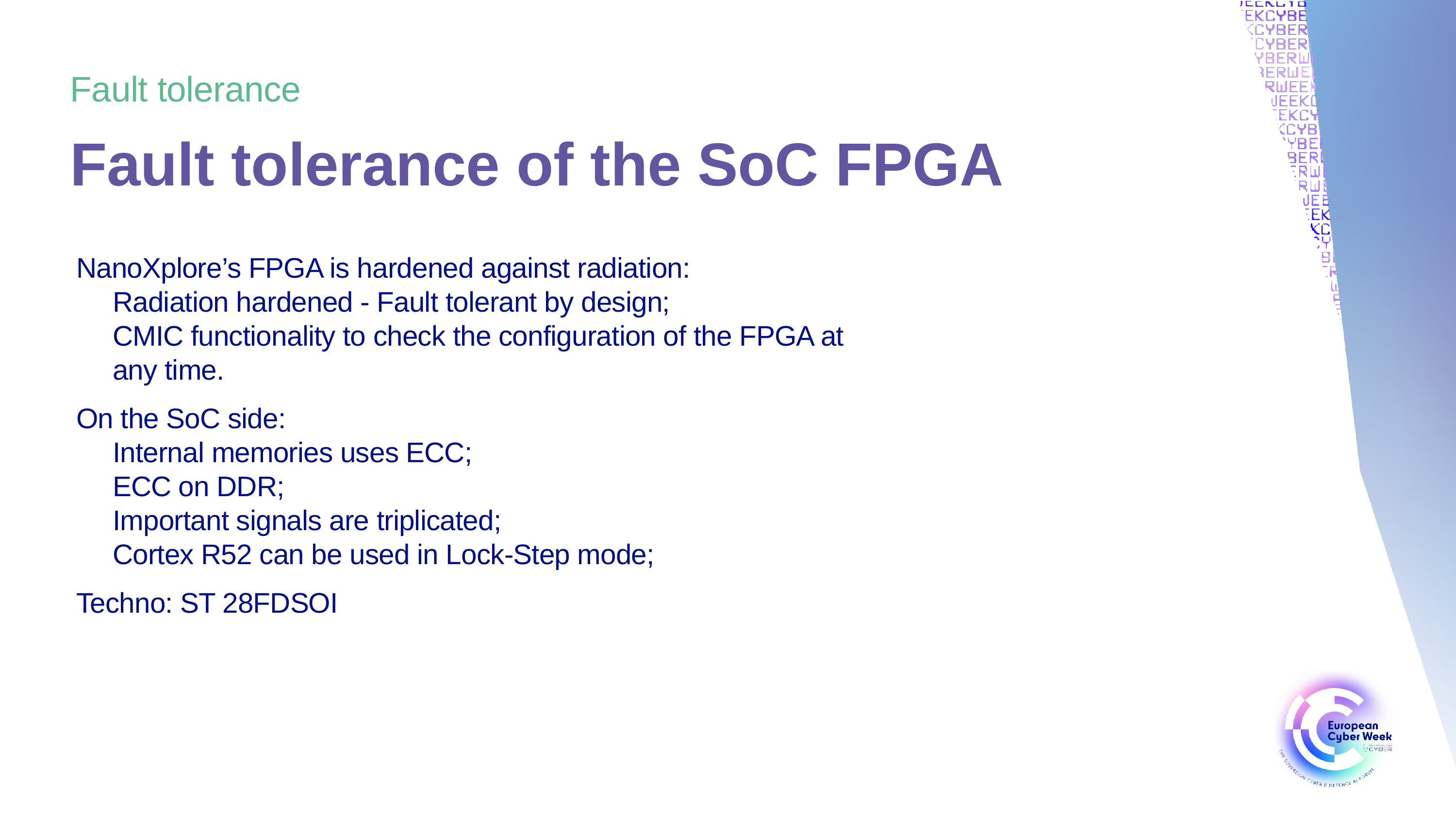

Fault tolerance
Fault tolerance of the SoC FPGA
NanoXplore’s FPGA is hardened against radiation:
Radiation hardened - Fault tolerant by design;
CMIC functionality to check the configuration of the FPGA at any time.

On the SoC side:
Internal memories uses ECC;
ECC on DDR;
Important signals are triplicated;
Cortex R52 can be used in Lock-Step mode;

Techno: ST 28FDSOI